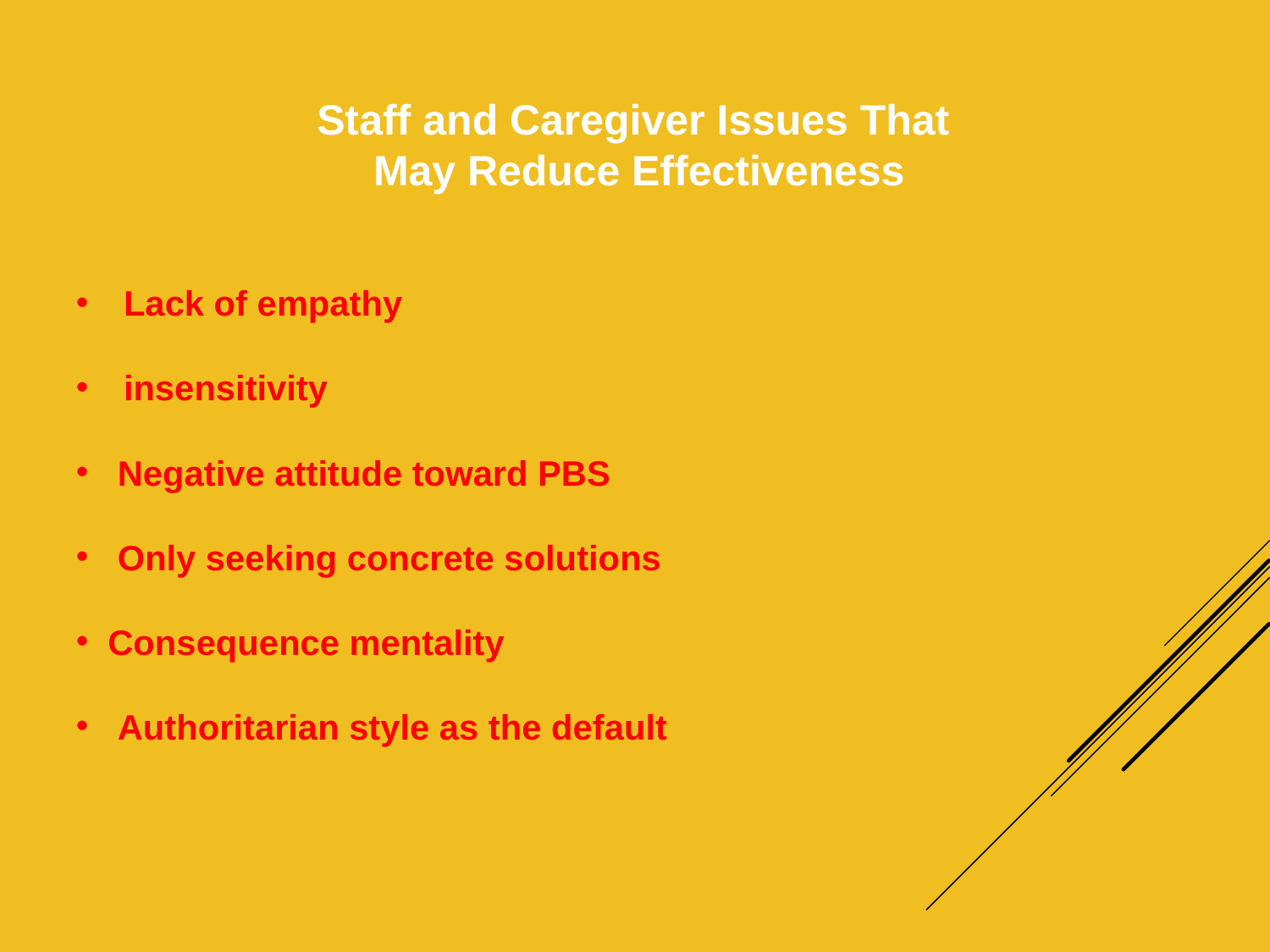

Staff and Caregiver Issues That
May Reduce Effectiveness
Lack of empathy

insensitivity

   Negative attitude toward PBS

   Only seeking concrete solutions

  Consequence mentality

   Authoritarian style as the default